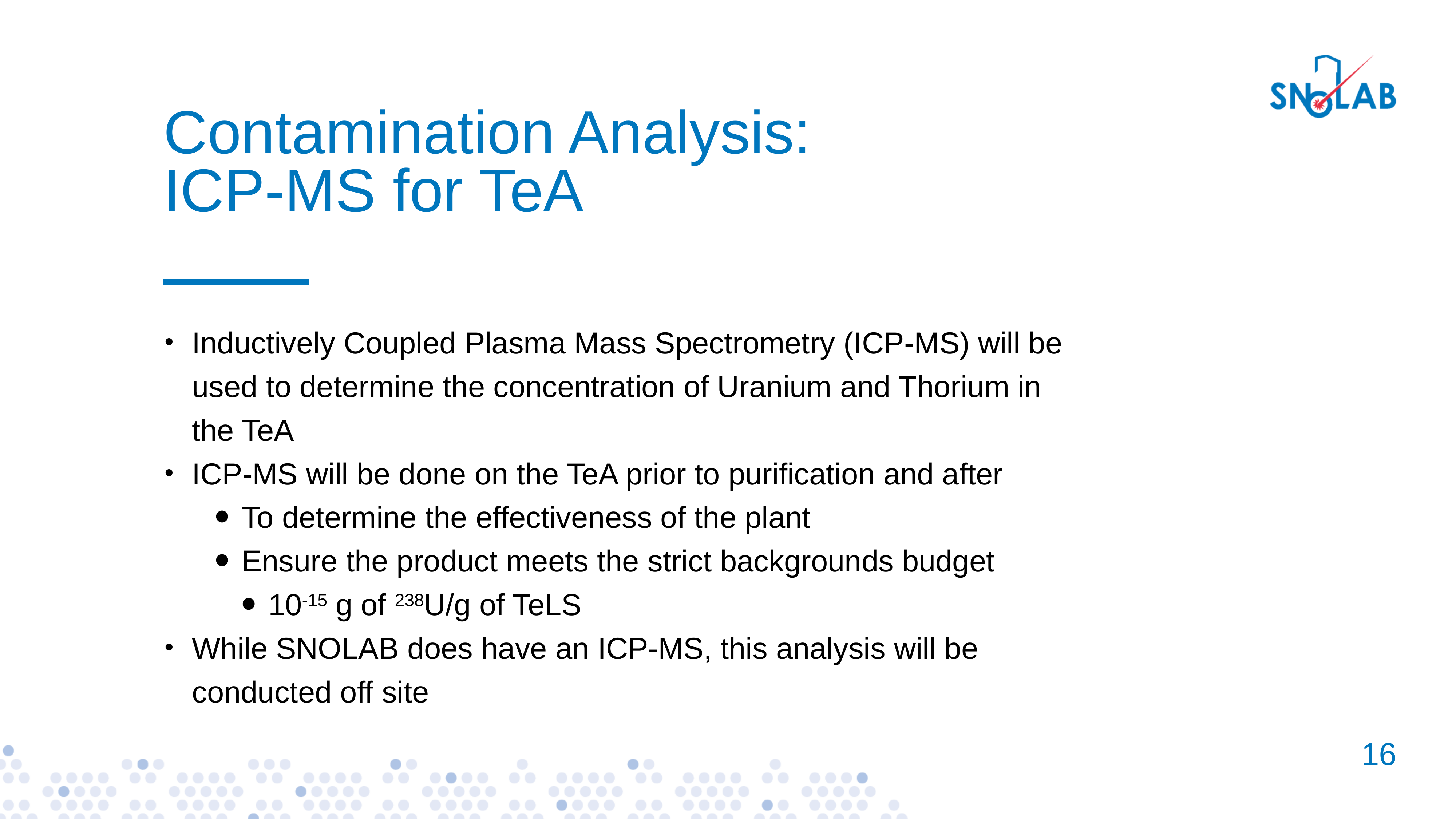

# Contamination Analysis: ICP-MS for TeA
Inductively Coupled Plasma Mass Spectrometry (ICP-MS) will be used to determine the concentration of Uranium and Thorium in the TeA
ICP-MS will be done on the TeA prior to purification and after
To determine the effectiveness of the plant
Ensure the product meets the strict backgrounds budget
10-15 g of 238U/g of TeLS
While SNOLAB does have an ICP-MS, this analysis will be conducted off site
16